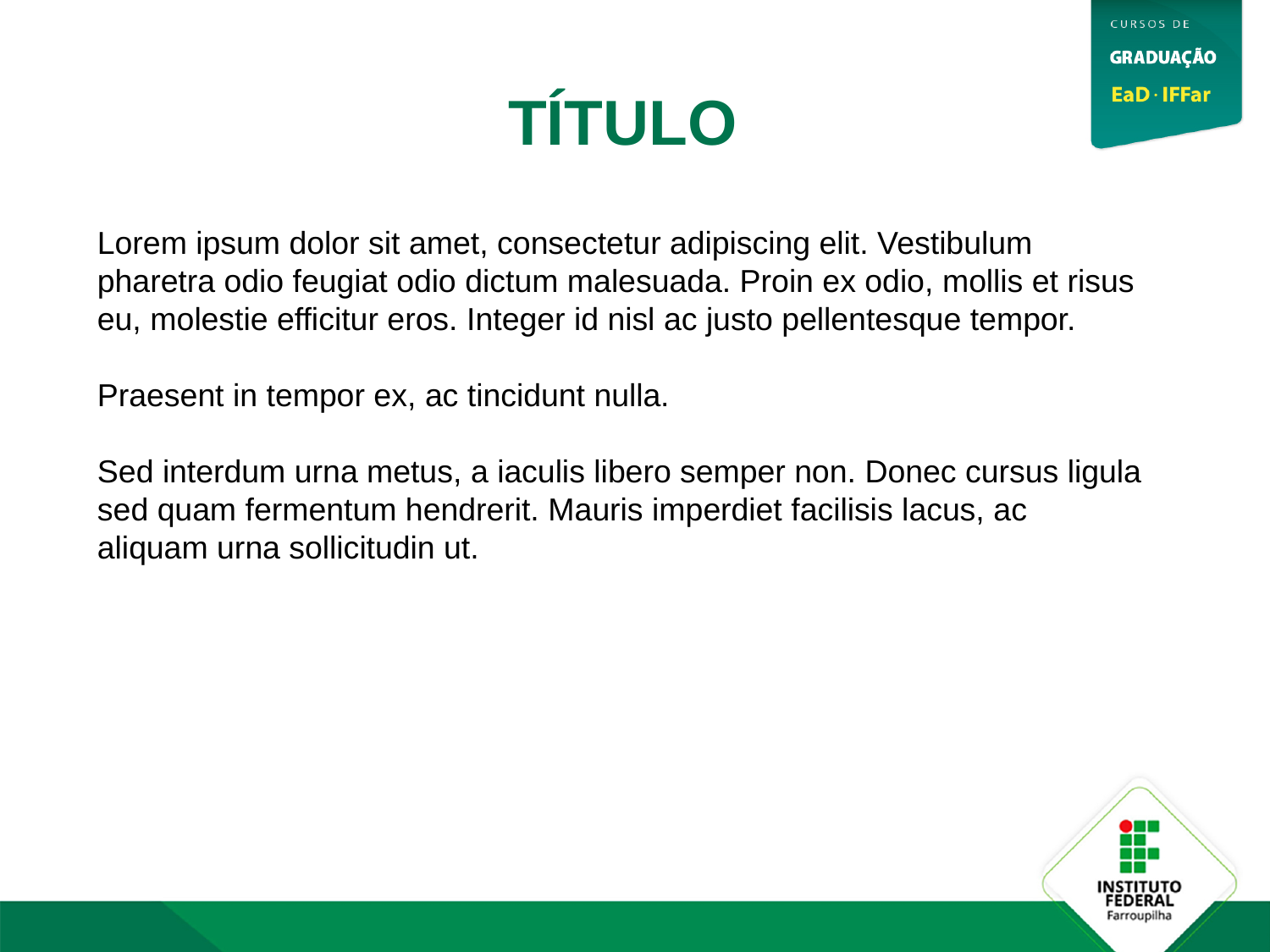

TÍTULO
Lorem ipsum dolor sit amet, consectetur adipiscing elit. Vestibulum pharetra odio feugiat odio dictum malesuada. Proin ex odio, mollis et risus eu, molestie efficitur eros. Integer id nisl ac justo pellentesque tempor.

Praesent in tempor ex, ac tincidunt nulla.

Sed interdum urna metus, a iaculis libero semper non. Donec cursus ligula sed quam fermentum hendrerit. Mauris imperdiet facilisis lacus, ac aliquam urna sollicitudin ut.